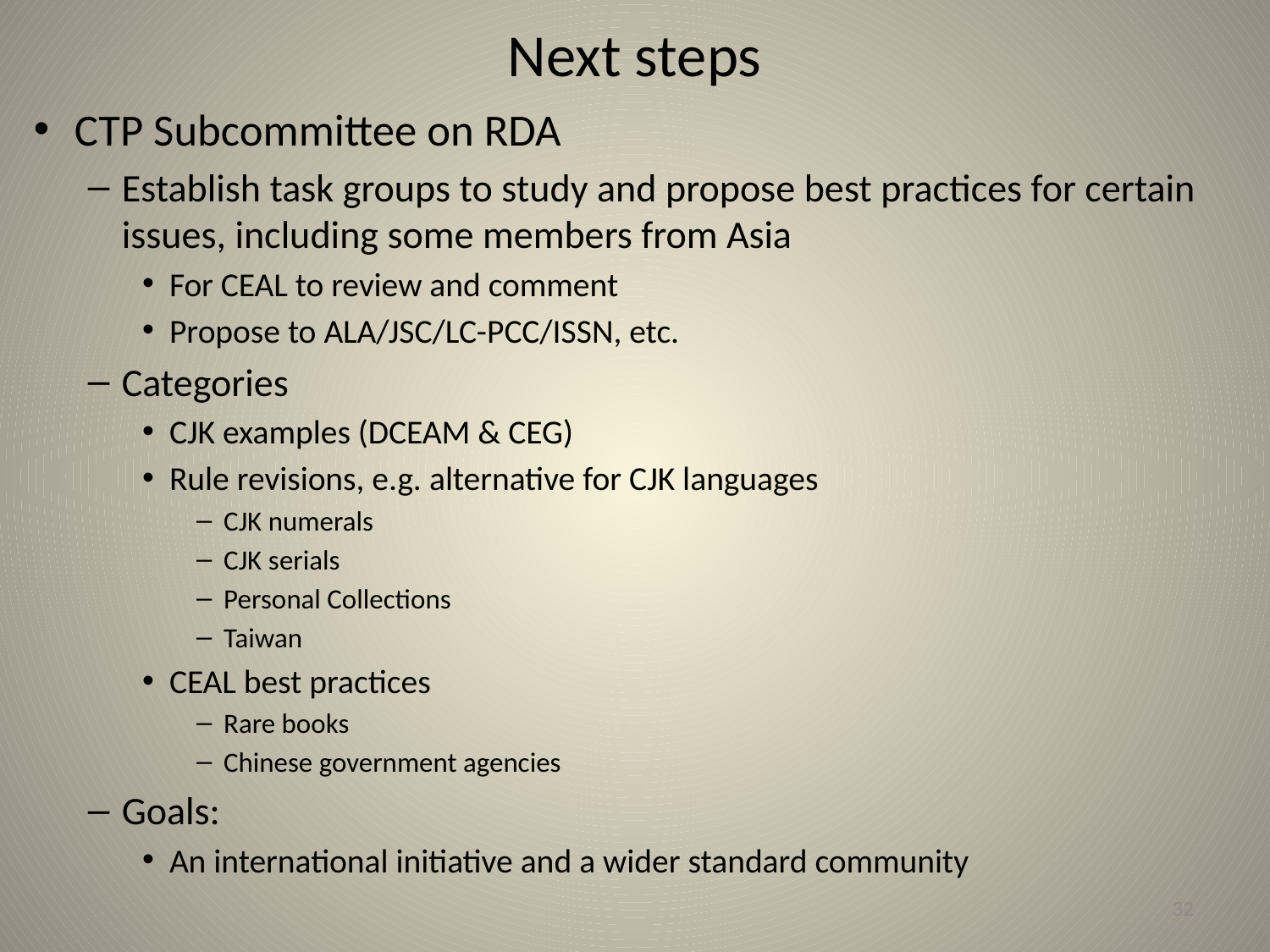

# Next steps
CTP Subcommittee on RDA
Establish task groups to study and propose best practices for certain issues, including some members from Asia
For CEAL to review and comment
Propose to ALA/JSC/LC-PCC/ISSN, etc.
Categories
CJK examples (DCEAM & CEG)
Rule revisions, e.g. alternative for CJK languages
CJK numerals
CJK serials
Personal Collections
Taiwan
CEAL best practices
Rare books
Chinese government agencies
Goals:
An international initiative and a wider standard community

32